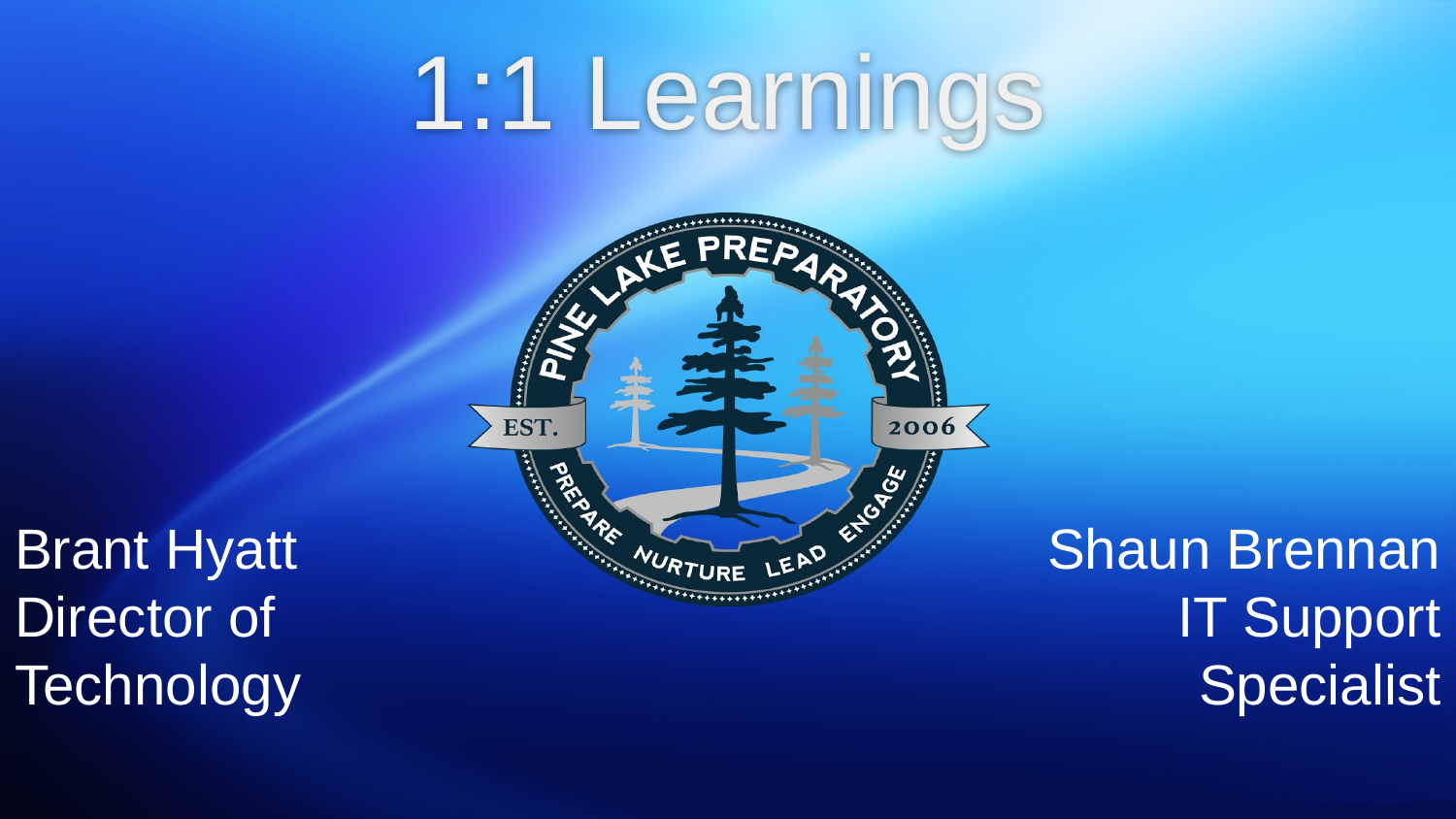

# 1:1 Learnings
Brant Hyatt
Director of Technology
Shaun Brennan
IT Support Specialist